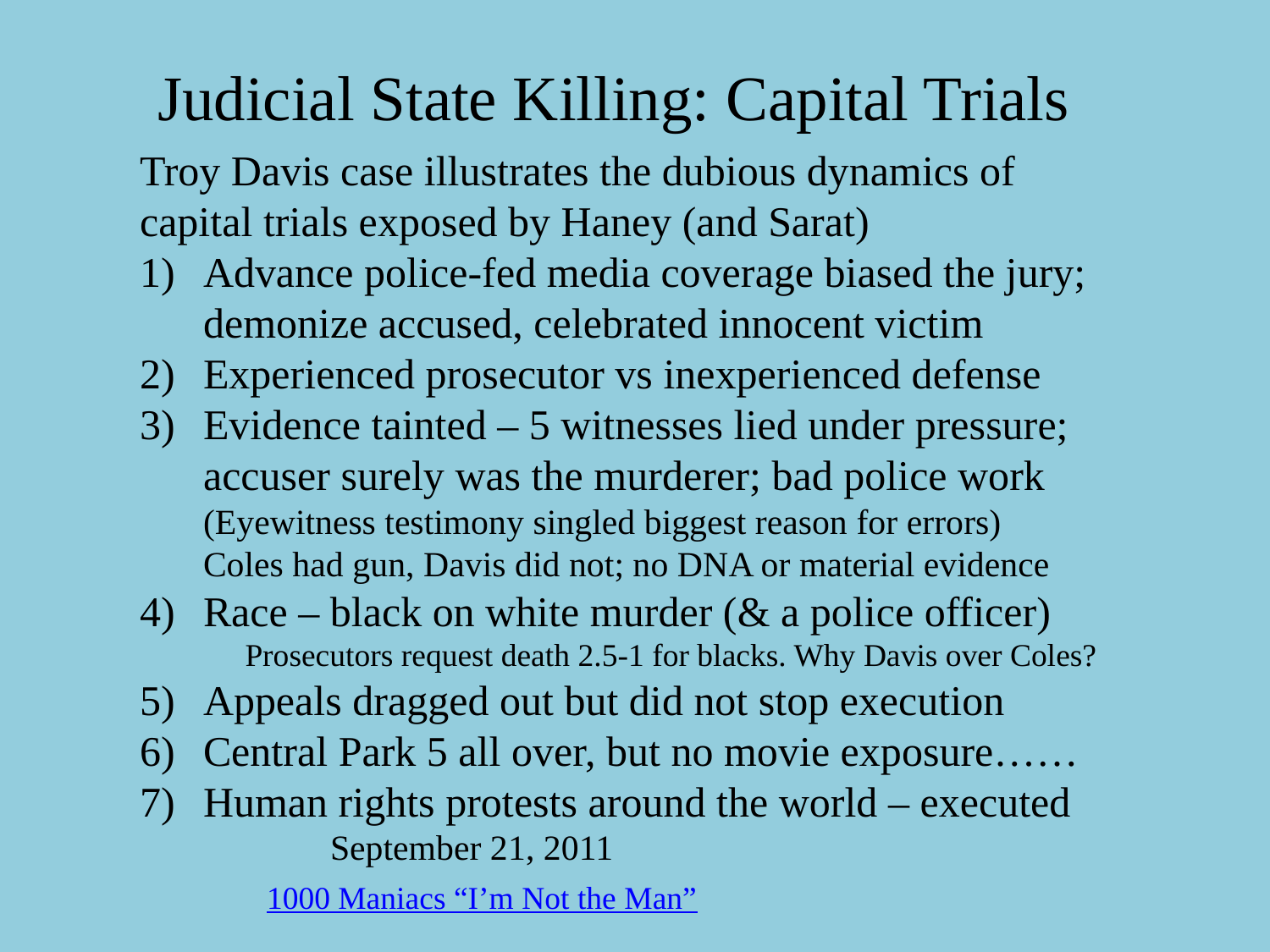

# Judicial State Killing: Capital Trials
Troy Davis case illustrates the dubious dynamics of capital trials exposed by Haney (and Sarat)
Advance police-fed media coverage biased the jury; demonize accused, celebrated innocent victim
Experienced prosecutor vs inexperienced defense
Evidence tainted – 5 witnesses lied under pressure; accuser surely was the murderer; bad police work
(Eyewitness testimony singled biggest reason for errors)
Coles had gun, Davis did not; no DNA or material evidence
Race – black on white murder (& a police officer)
      Prosecutors request death 2.5-1 for blacks. Why Davis over Coles?
Appeals dragged out but did not stop execution
Central Park 5 all over, but no movie exposure……
Human rights protests around the world – executed
	September 21, 2011
	1000 Maniacs “I’m Not the Man”